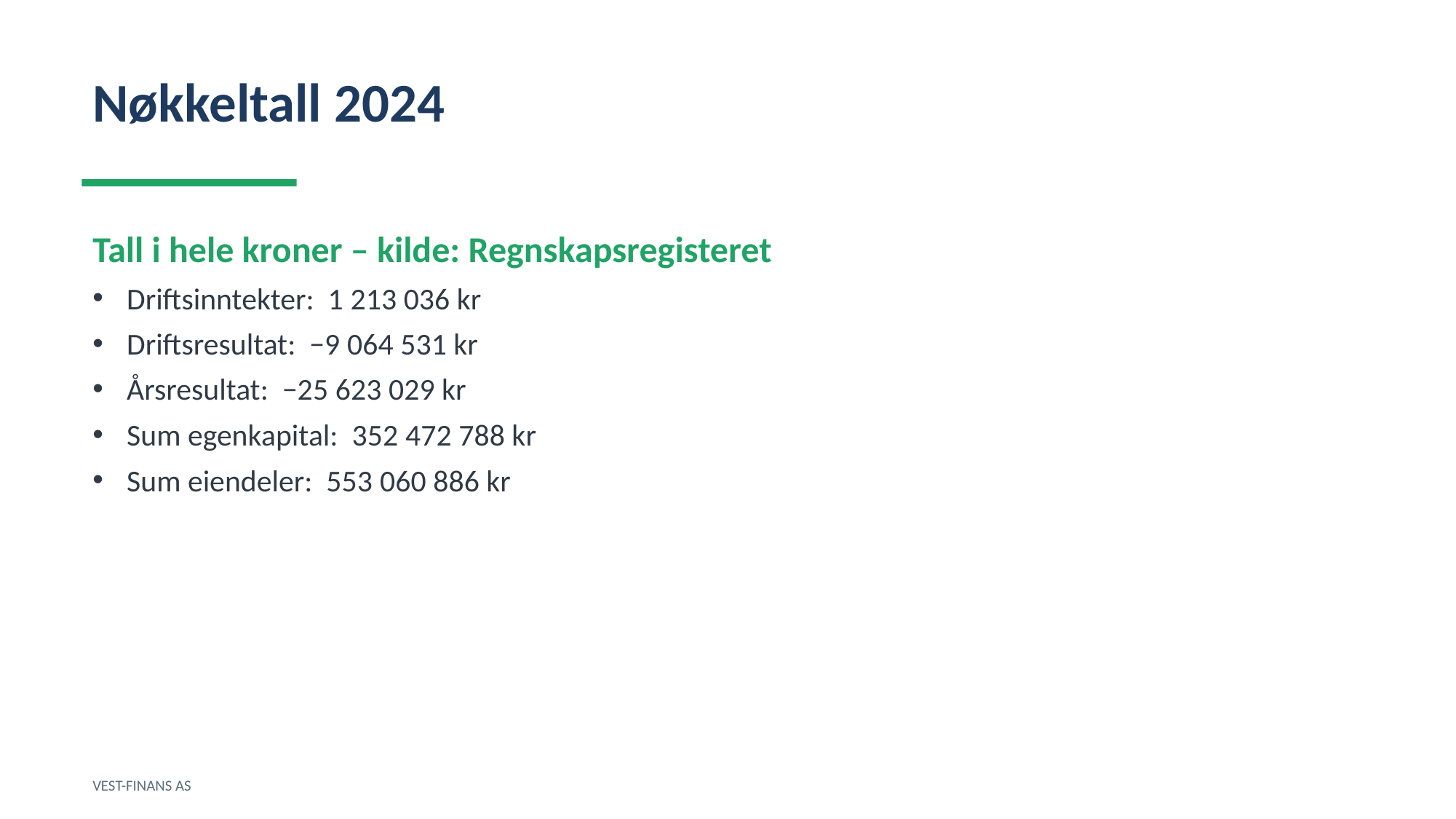

Nøkkeltall 2024

Tall i hele kroner – kilde: Regnskapsregisteret
Driftsinntekter:  1 213 036 kr
Driftsresultat:  −9 064 531 kr
Årsresultat:  −25 623 029 kr
Sum egenkapital:  352 472 788 kr
Sum eiendeler:  553 060 886 kr
VEST-FINANS AS